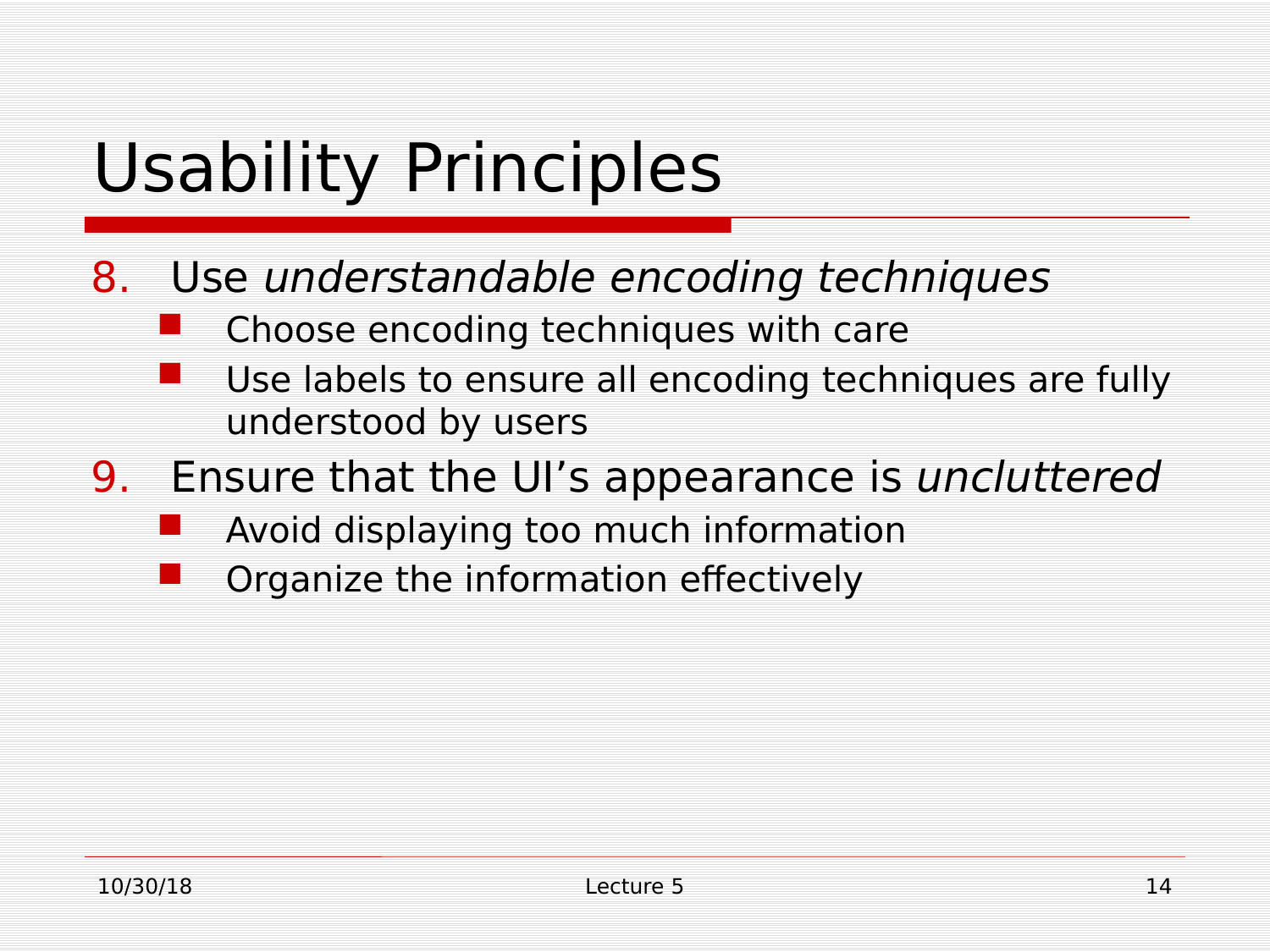

# Usability Principles
Use understandable encoding techniques
Choose encoding techniques with care
Use labels to ensure all encoding techniques are fully understood by users
Ensure that the UI’s appearance is uncluttered
Avoid displaying too much information
Organize the information effectively

10/30/18
Lecture 5
14